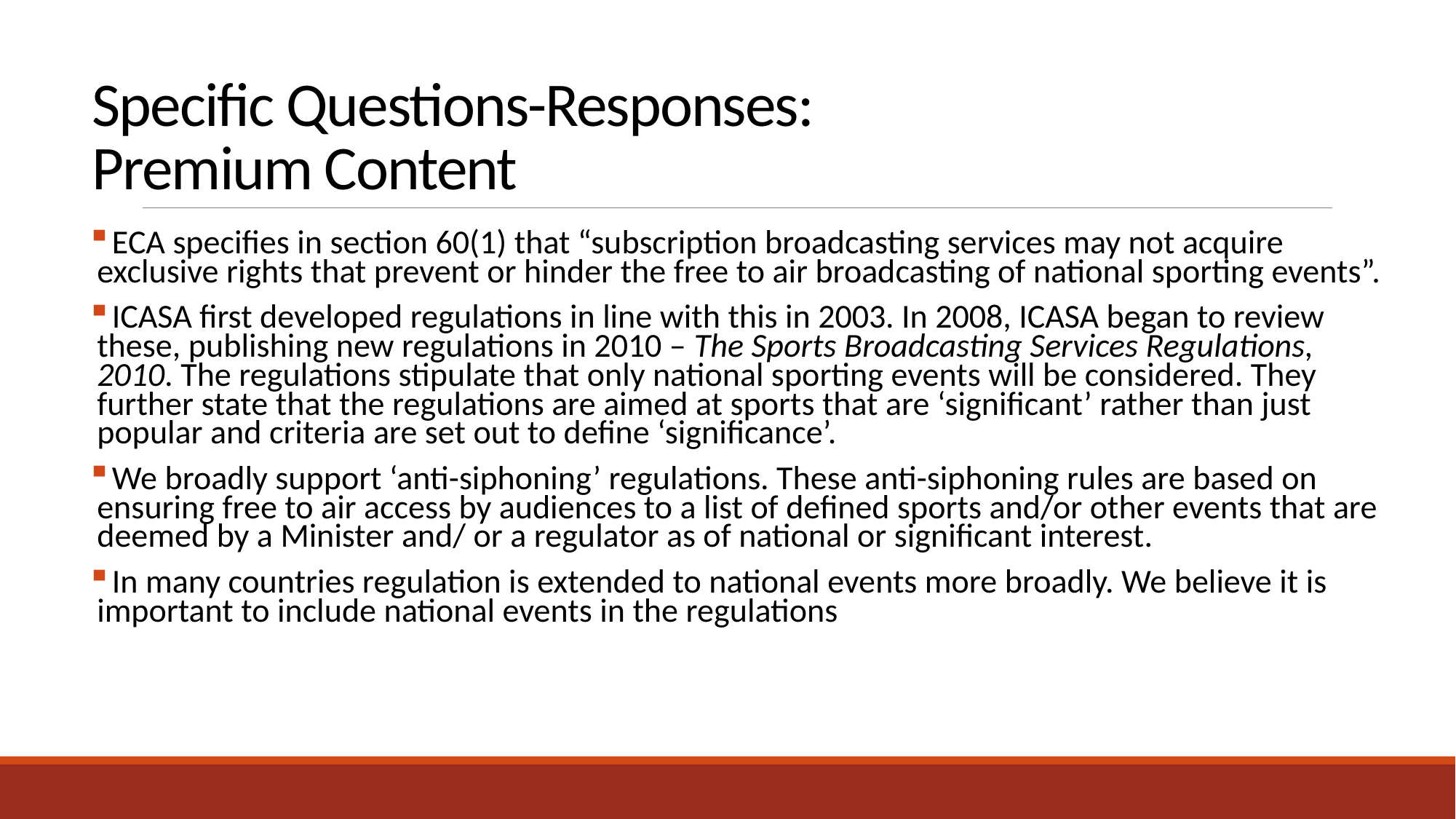

# Specific Questions-Responses: Premium Content
ECA specifies in section 60(1) that “subscription broadcasting services may not acquire exclusive rights that prevent or hinder the free to air broadcasting of national sporting events”.
ICASA first developed regulations in line with this in 2003. In 2008, ICASA began to review these, publishing new regulations in 2010 – The Sports Broadcasting Services Regulations, 2010. The regulations stipulate that only national sporting events will be considered. They further state that the regulations are aimed at sports that are ‘significant’ rather than just popular and criteria are set out to define ‘significance’.
We broadly support ‘anti-siphoning’ regulations. These anti-siphoning rules are based on ensuring free to air access by audiences to a list of defined sports and/or other events that are deemed by a Minister and/ or a regulator as of national or significant interest.
In many countries regulation is extended to national events more broadly. We believe it is important to include national events in the regulations